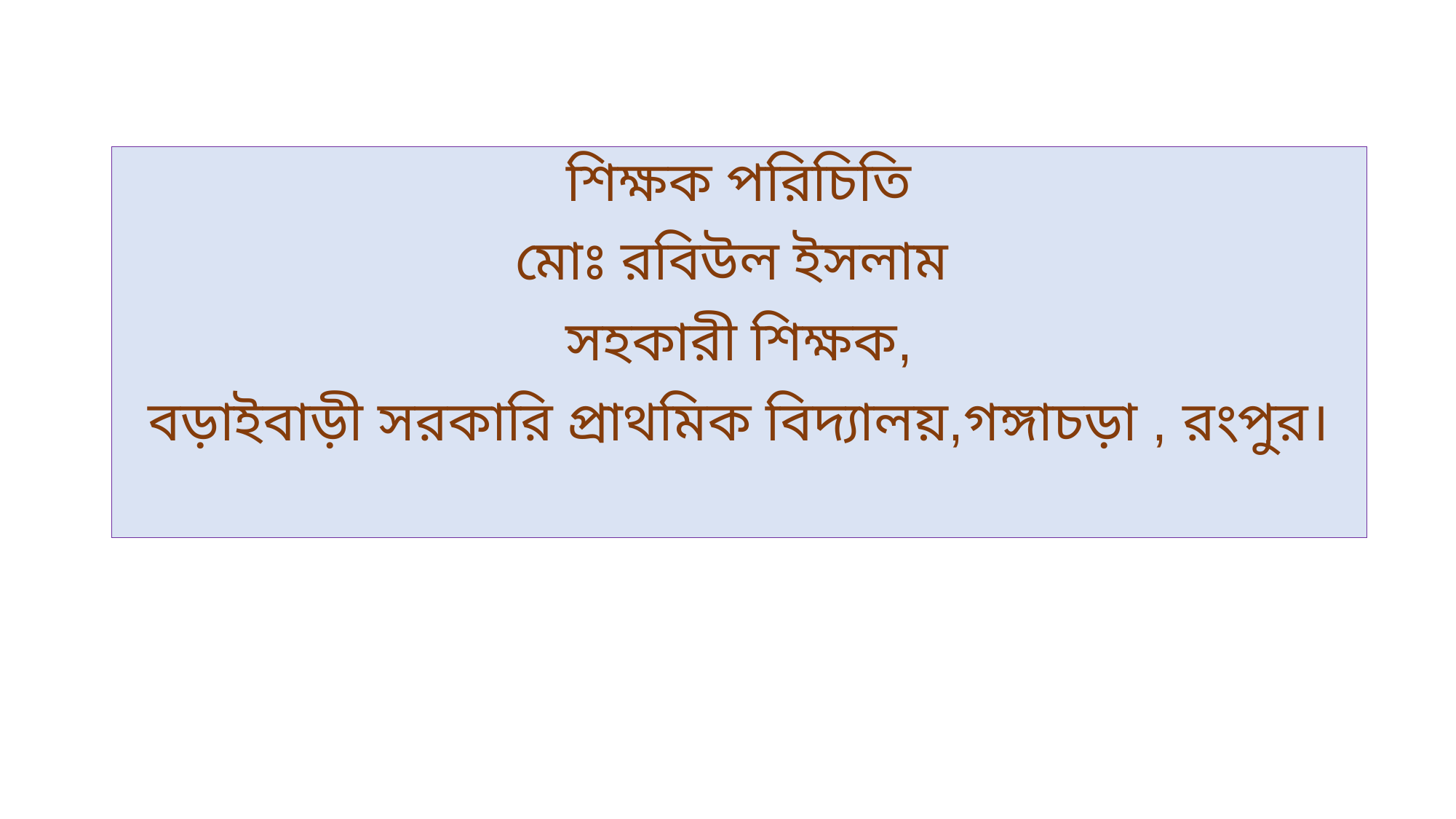

শিক্ষক পরিচিতি
মোঃ রবিউল ইসলাম
সহকারী শিক্ষক,
বড়াইবাড়ী সরকারি প্রাথমিক বিদ্যালয়,গঙ্গাচড়া , রংপুর।